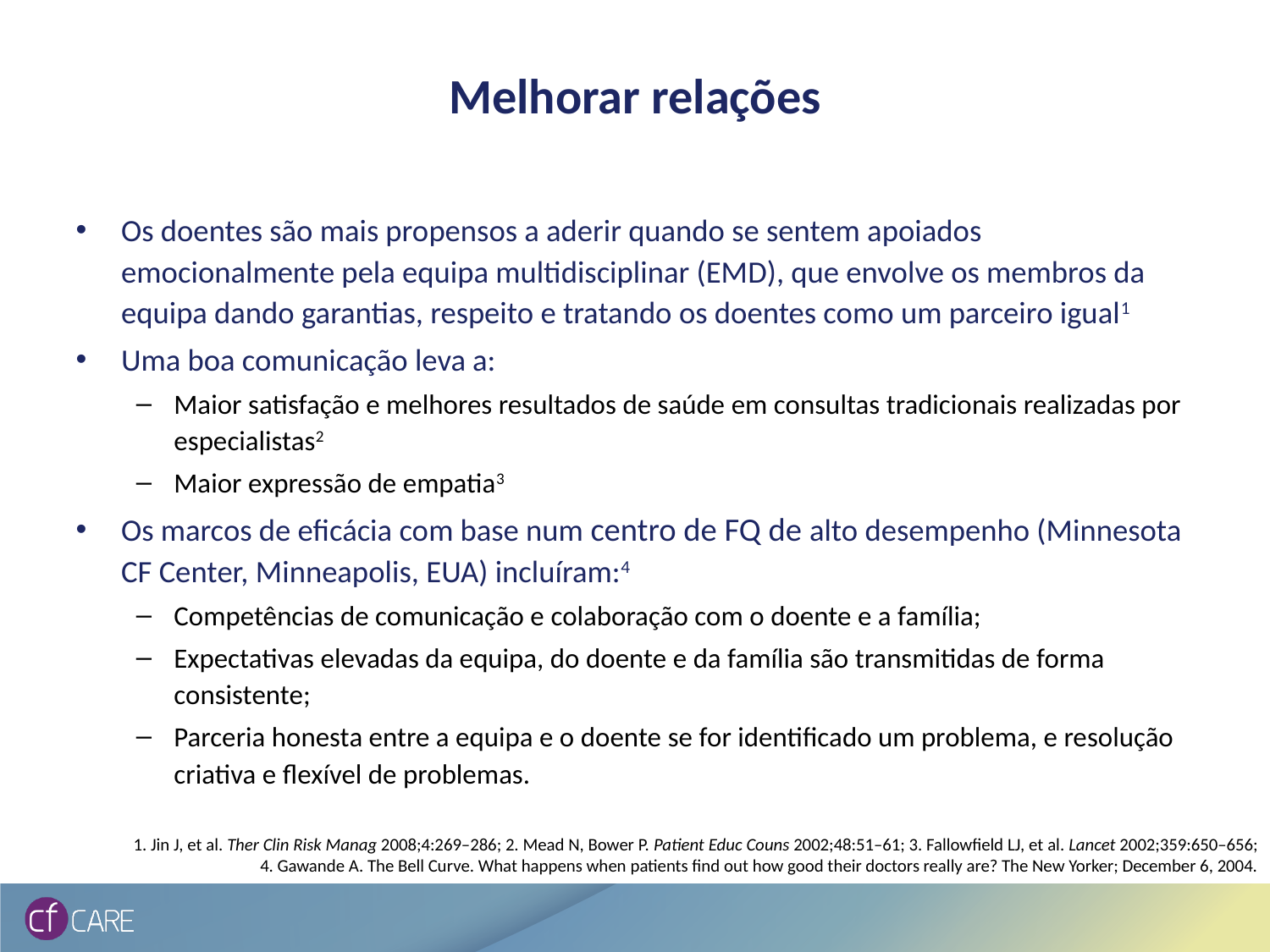

# Melhorar relações
Os doentes são mais propensos a aderir quando se sentem apoiados emocionalmente pela equipa multidisciplinar (EMD), que envolve os membros da equipa dando garantias, respeito e tratando os doentes como um parceiro igual1
Uma boa comunicação leva a:
Maior satisfação e melhores resultados de saúde em consultas tradicionais realizadas por especialistas2
Maior expressão de empatia3
Os marcos de eficácia com base num centro de FQ de alto desempenho (Minnesota CF Center, Minneapolis, EUA) incluíram:4
Competências de comunicação e colaboração com o doente e a família;
Expectativas elevadas da equipa, do doente e da família são transmitidas de forma consistente;
Parceria honesta entre a equipa e o doente se for identificado um problema, e resolução criativa e flexível de problemas.

1. Jin J, et al. Ther Clin Risk Manag 2008;4:269–286; 2. Mead N, Bower P. Patient Educ Couns 2002;48:51–61; 3. Fallowfield LJ, et al. Lancet 2002;359:650–656;
4. Gawande A. The Bell Curve. What happens when patients find out how good their doctors really are? The New Yorker; December 6, 2004.